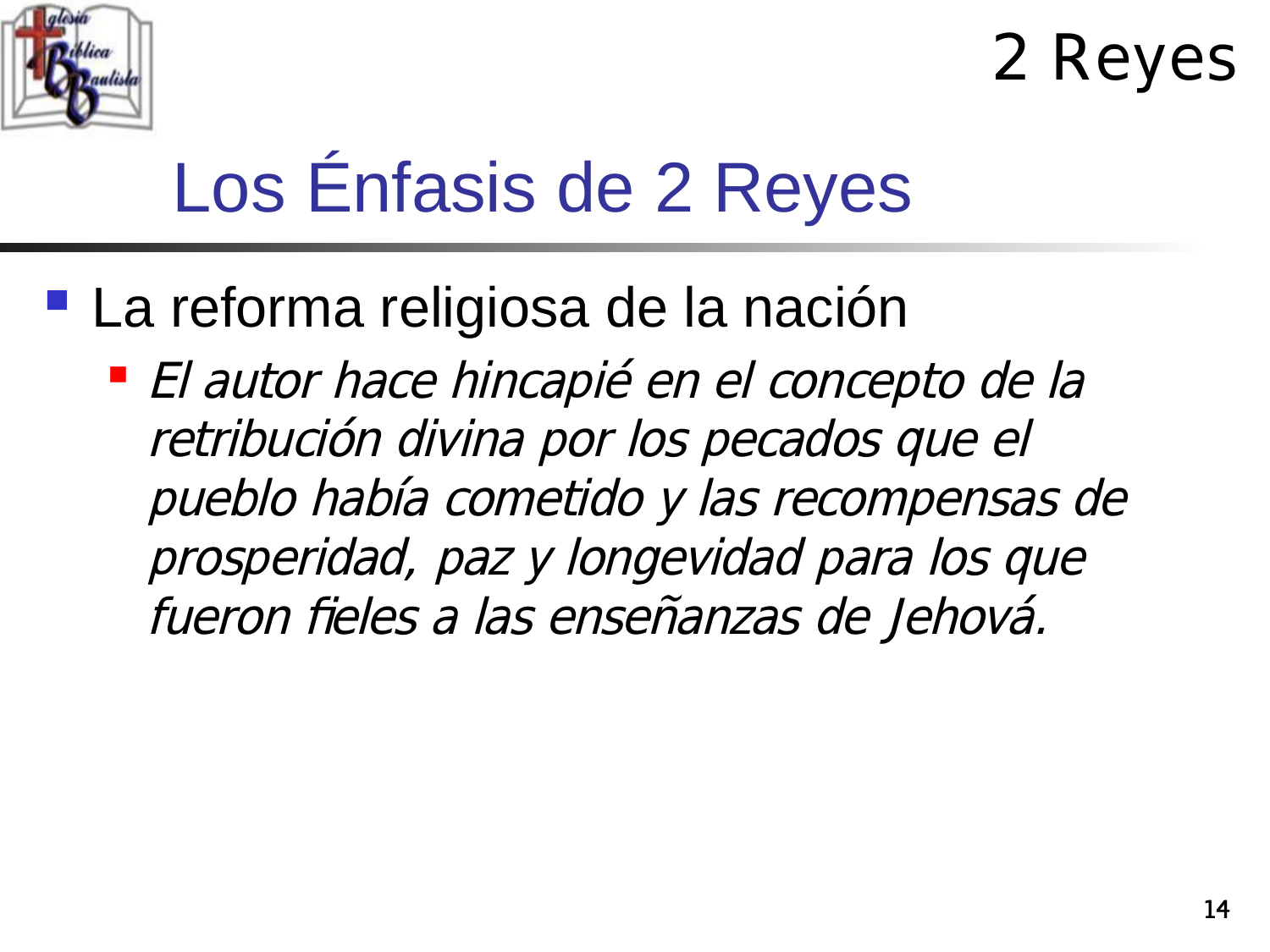

2 Reyes
# Los Énfasis de 2 Reyes
La reforma religiosa de la nación
El autor hace hincapié en el concepto de la retribución divina por los pecados que el pueblo había cometido y las recompensas de prosperidad, paz y longevidad para los que fueron fieles a las enseñanzas de Jehová.

14
14